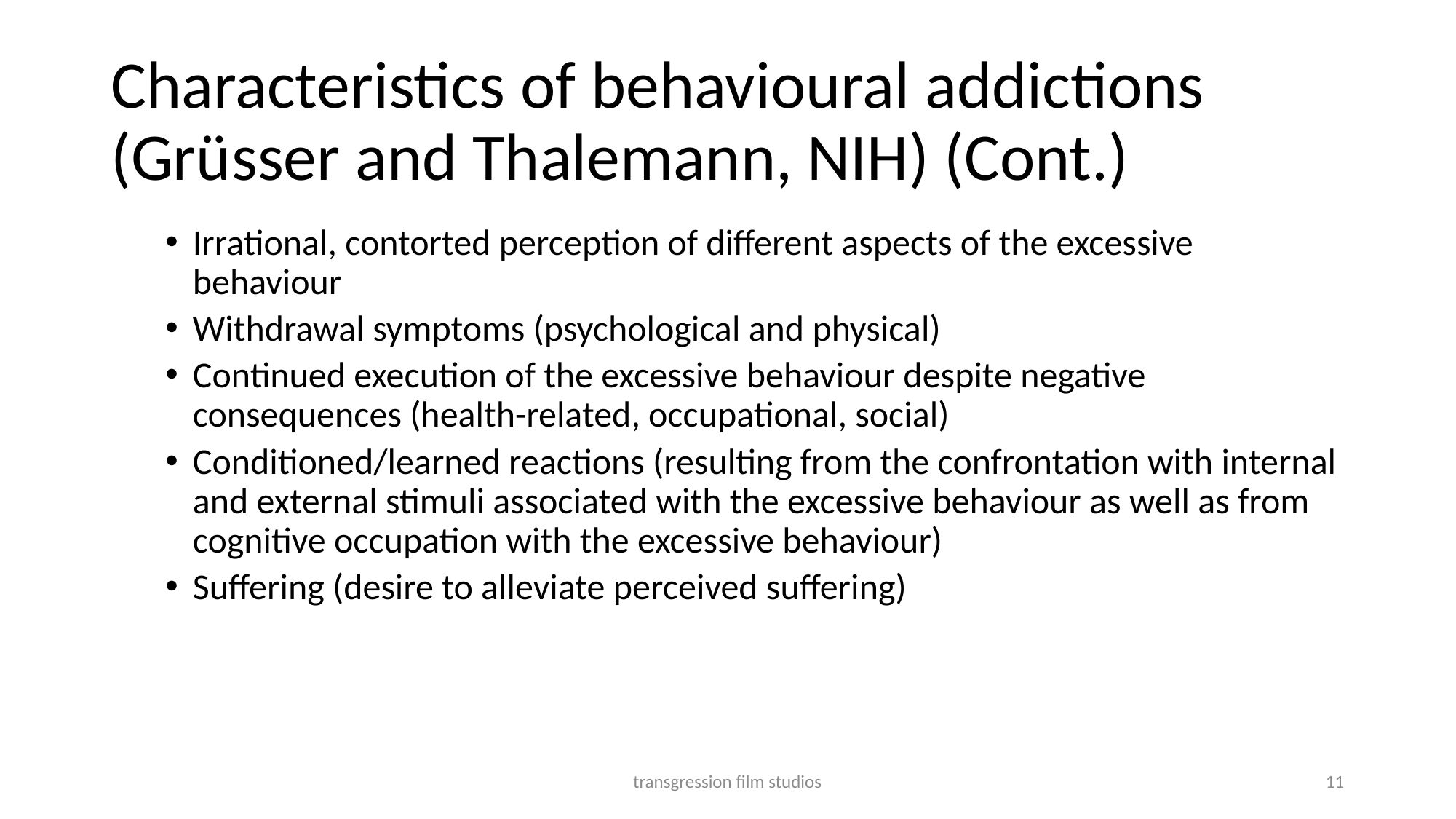

# Characteristics of behavioural addictions (Grüsser and Thalemann, NIH) (Cont.)
Irrational, contorted perception of different aspects of the excessive behaviour
Withdrawal symptoms (psychological and physical)
Continued execution of the excessive behaviour despite negative consequences (health-related, occupational, social)
Conditioned/learned reactions (resulting from the confrontation with internal and external stimuli associated with the excessive behaviour as well as from cognitive occupation with the excessive behaviour)
Suffering (desire to alleviate perceived suffering)

transgression film studios
11